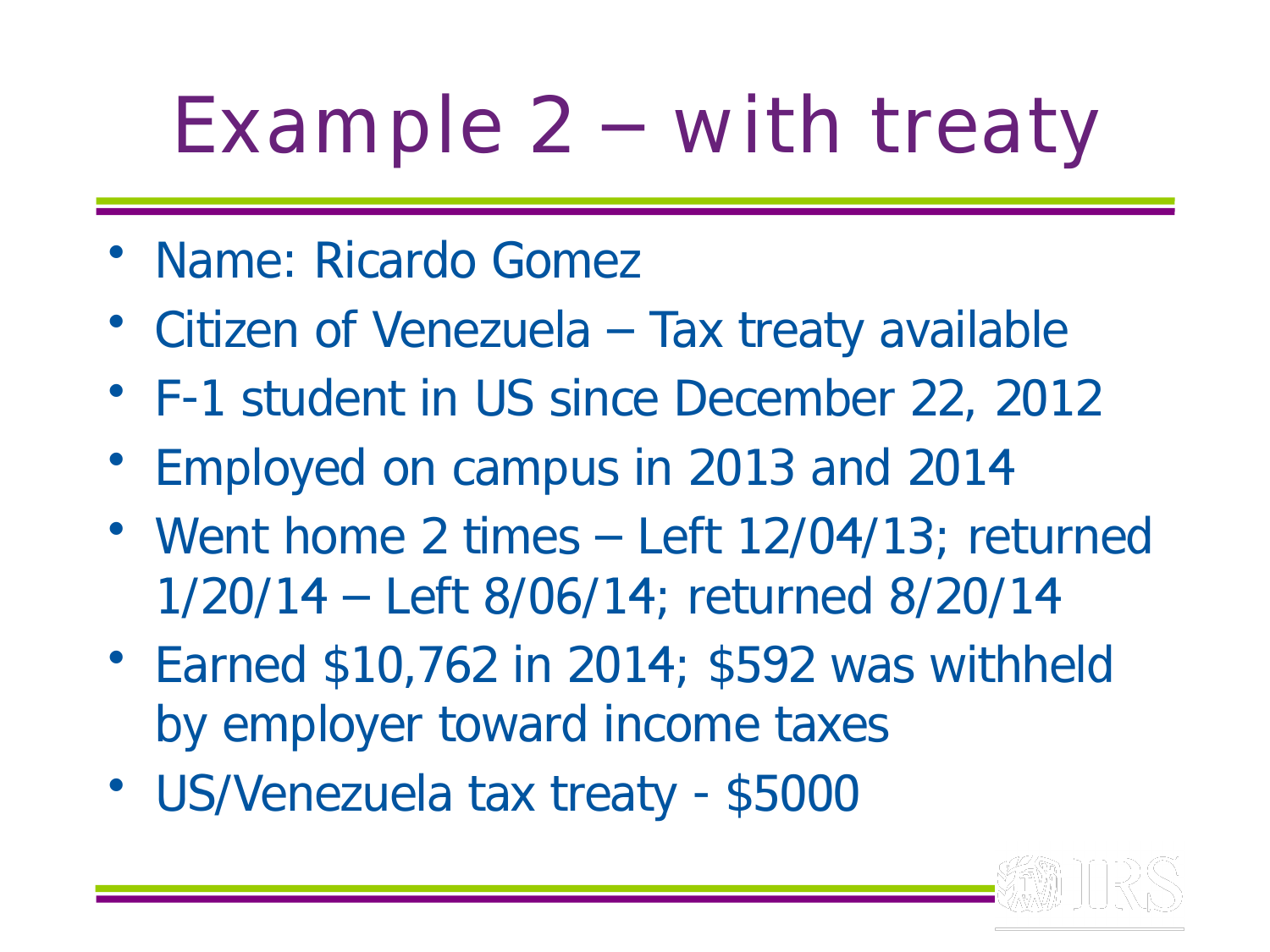

# Example 2 – with treaty
Name: Ricardo Gomez
Citizen of Venezuela – Tax treaty available
F-1 student in US since December 22, 2012
Employed on campus in 2013 and 2014
Went home 2 times – Left 12/04/13; returned 1/20/14 – Left 8/06/14; returned 8/20/14
Earned $10,762 in 2014; $592 was withheld by employer toward income taxes
US/Venezuela tax treaty - $5000